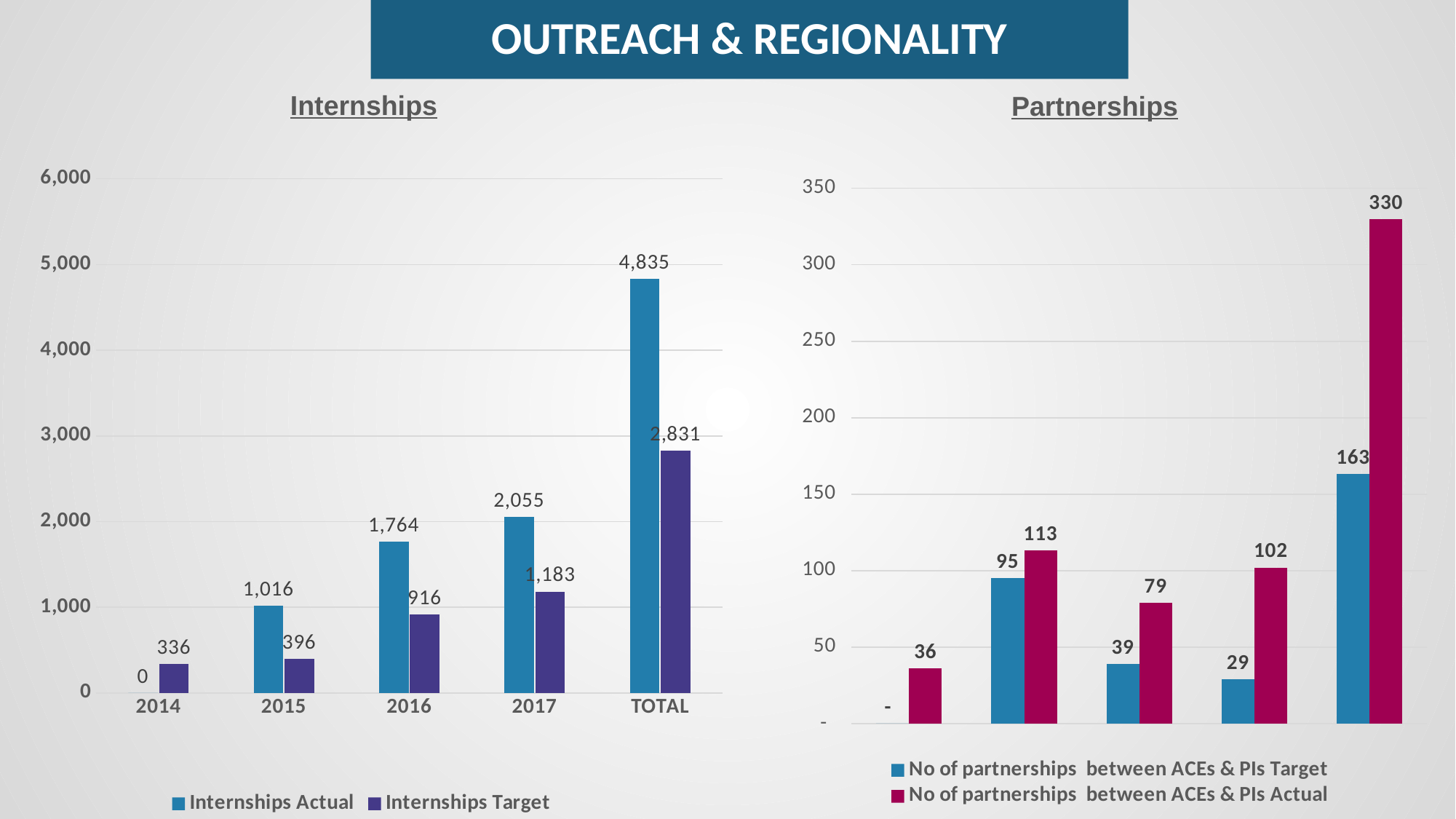

OUTREACH & REGIONALITY
Internships
Partnerships

### Chart

| Category | Internships | Internships |
|---|---|---|
| 2014 | 0.0 | 336.0 |
| 2015 | 1016.0 | 396.0 |
| 2016 | 1764.0 | 916.0 |
| 2017 | 2055.0 | 1183.0 |
| TOTAL | 4835.0 | 2831.0 |

### Chart

| Category | No of partnerships  between ACEs & PIs | No of partnerships  between ACEs & PIs |
|---|---|---|
| 2014 | 0.0 | 36.0 |
| 2015 | 95.0 | 113.0 |
| 2016 | 39.0 | 79.0 |
| 2017 | 29.0 | 102.0 |
| TOTAL | 163.0 | 330.0 |